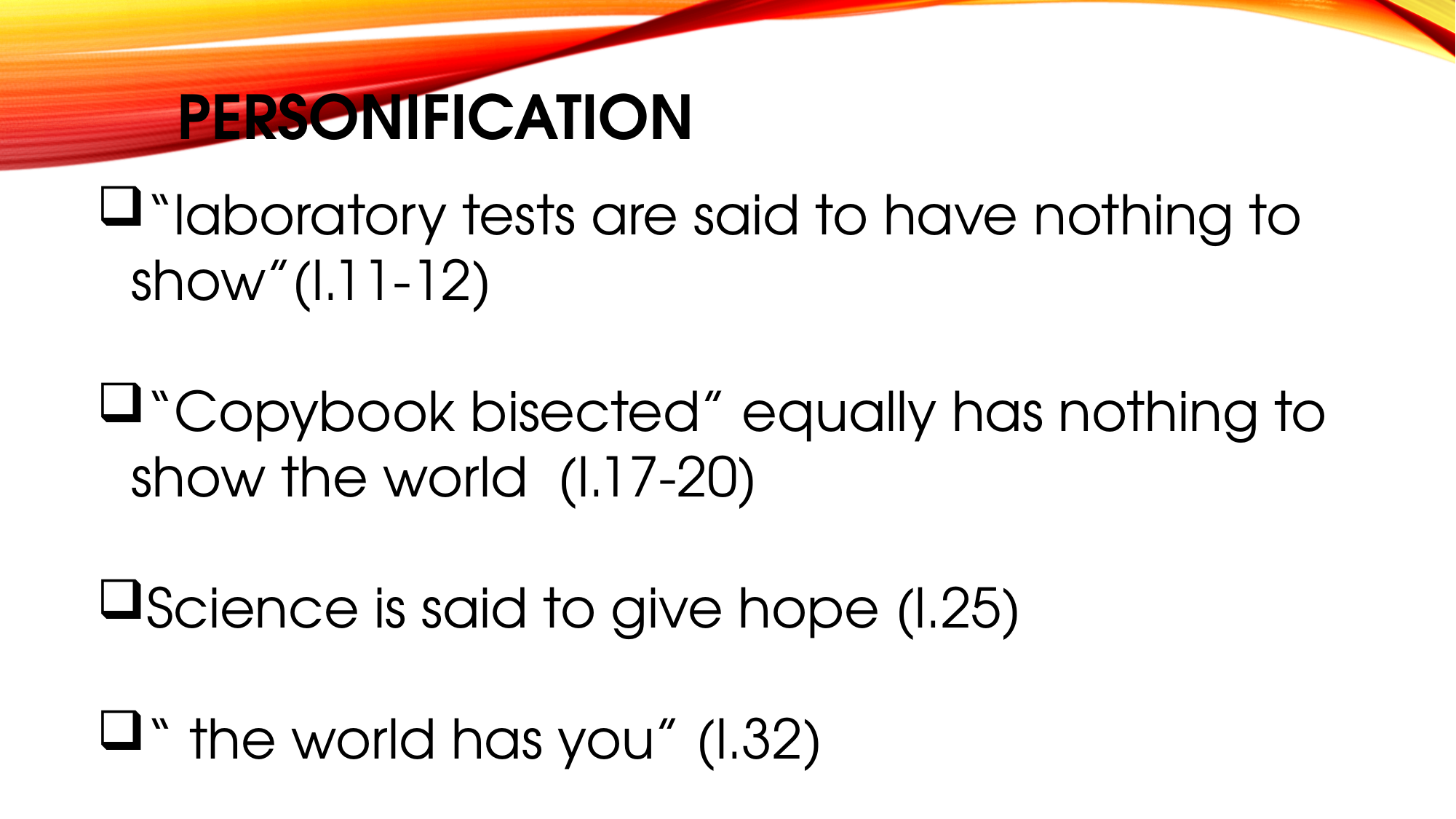

# PERSONIFICATION
“laboratory tests are said to have nothing to show”(l.11-12)

“Copybook bisected” equally has nothing to show the world  (l.17-20)

Science is said to give hope (l.25)

“ the world has you” (l.32)